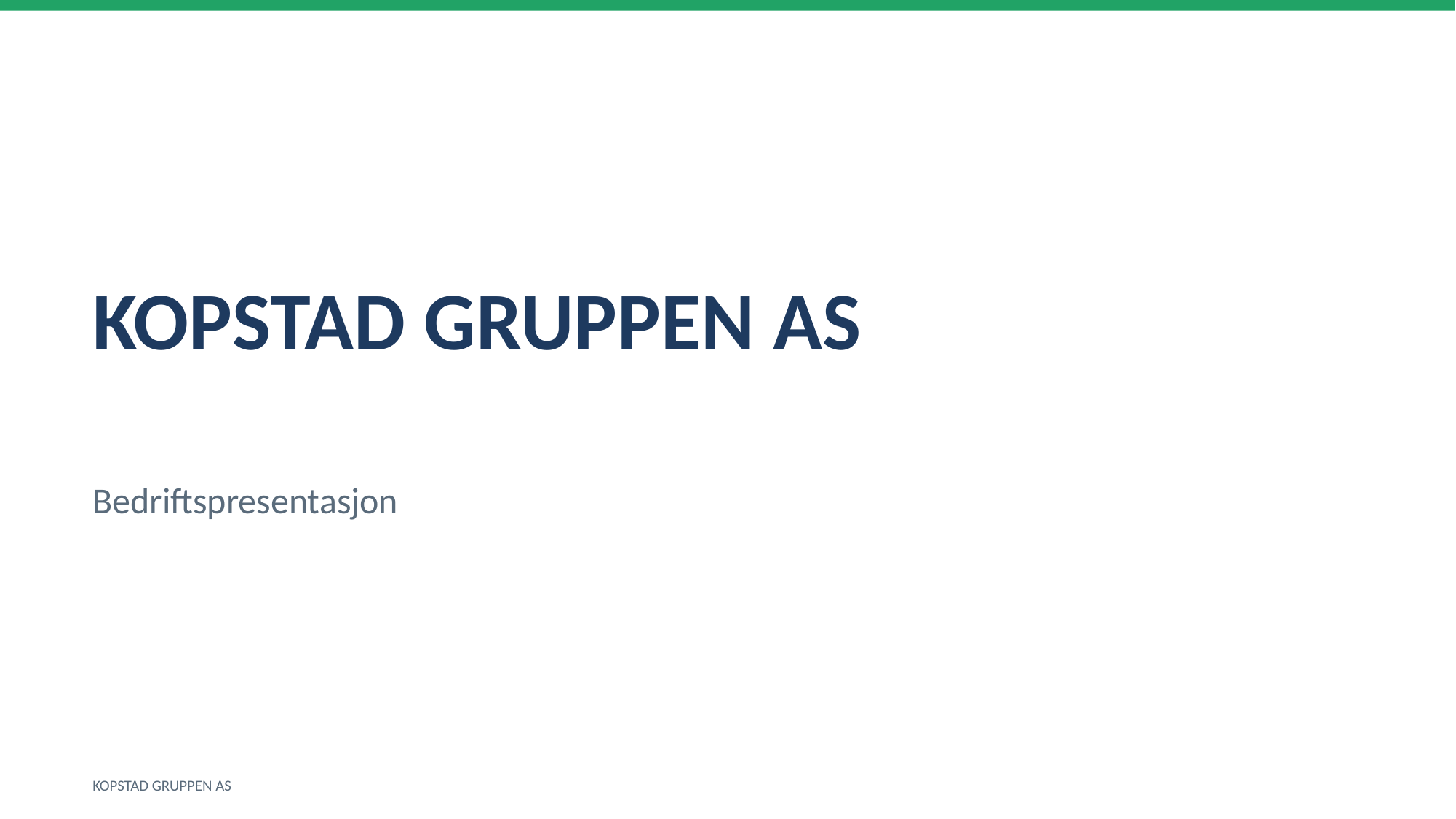

KOPSTAD GRUPPEN AS
Bedriftspresentasjon
KOPSTAD GRUPPEN AS